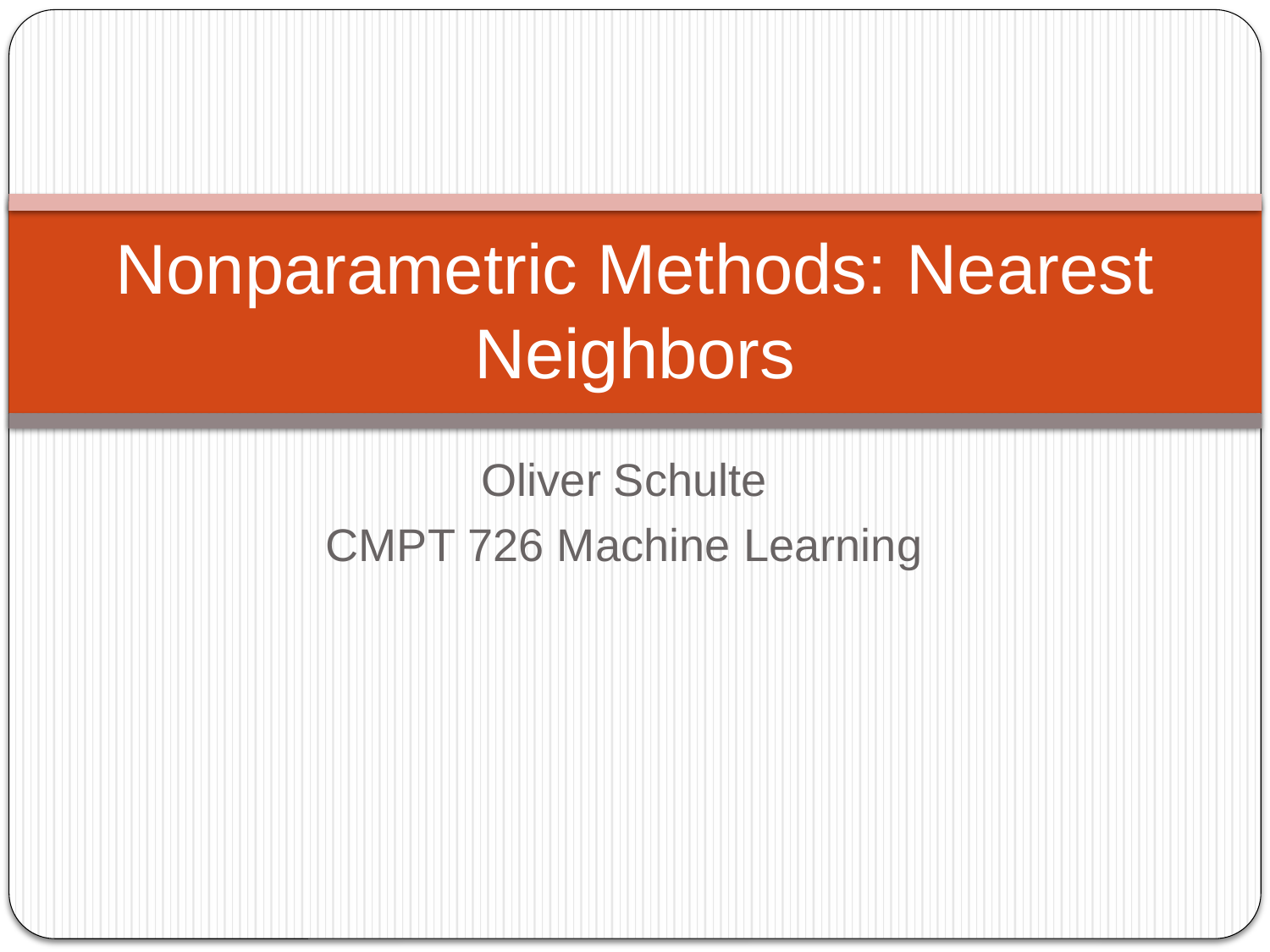

# Nonparametric Methods: Nearest Neighbors
Oliver Schulte
CMPT 726 Machine Learning